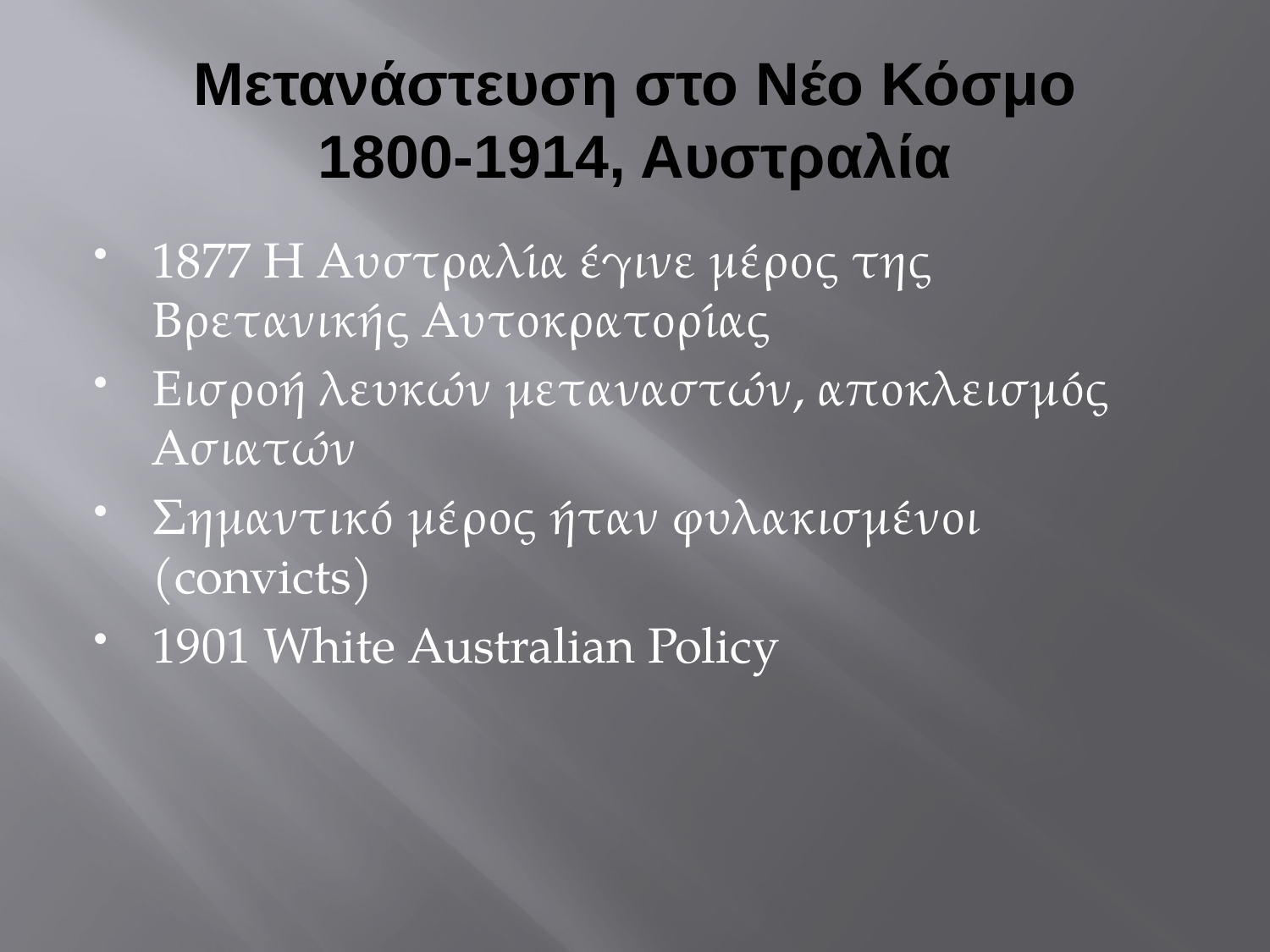

# Μετανάστευση στο Νέο Κόσμο 1800-1914, Αυστραλία
1877 Η Αυστραλία έγινε μέρος της Βρετανικής Αυτοκρατορίας
Εισροή λευκών μεταναστών, αποκλεισμός Ασιατών
Σημαντικό μέρος ήταν φυλακισμένοι (convicts)
1901 White Australian Policy